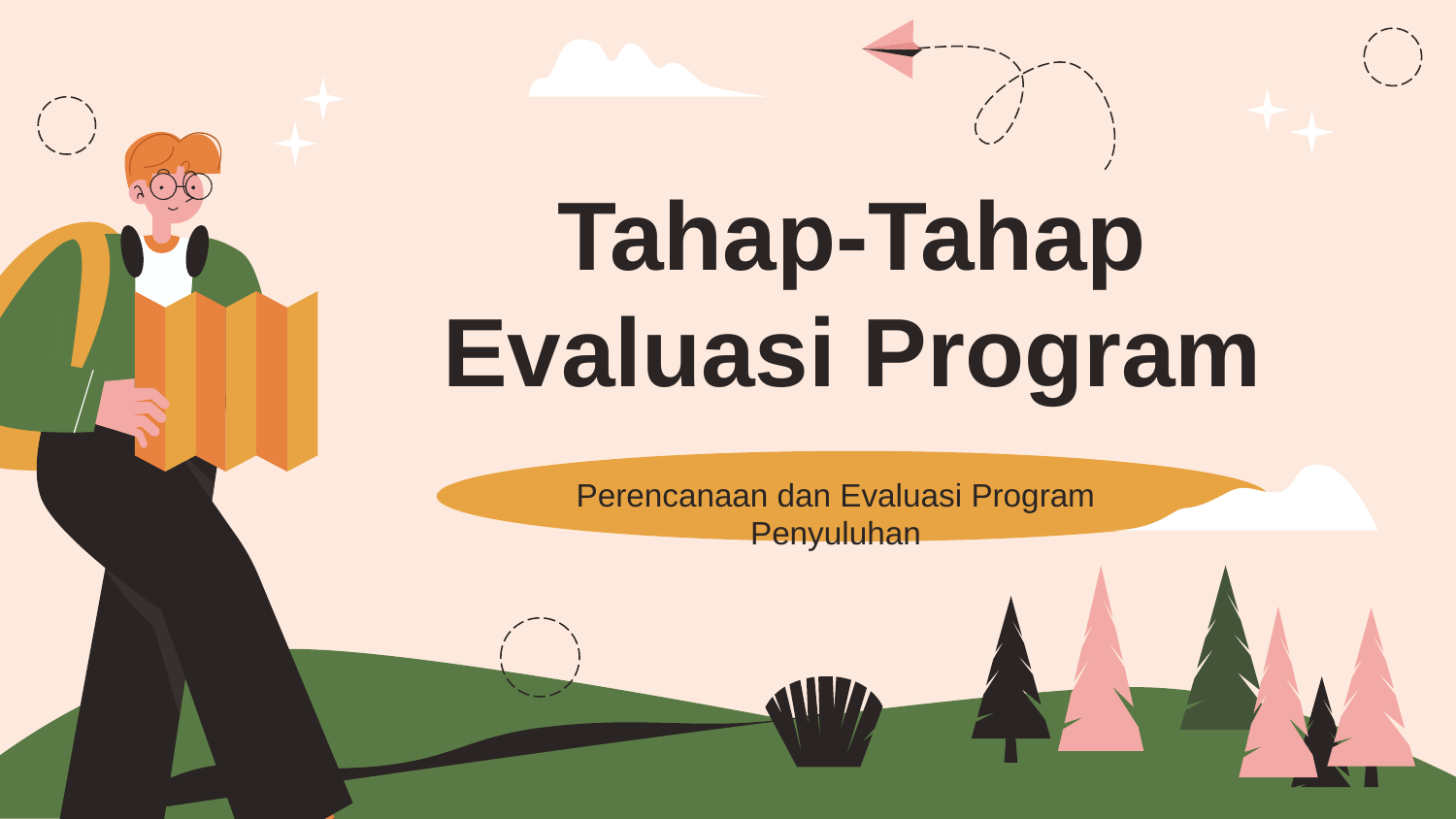

# Tahap-Tahap Evaluasi Program

Perencanaan dan Evaluasi Program Penyuluhan